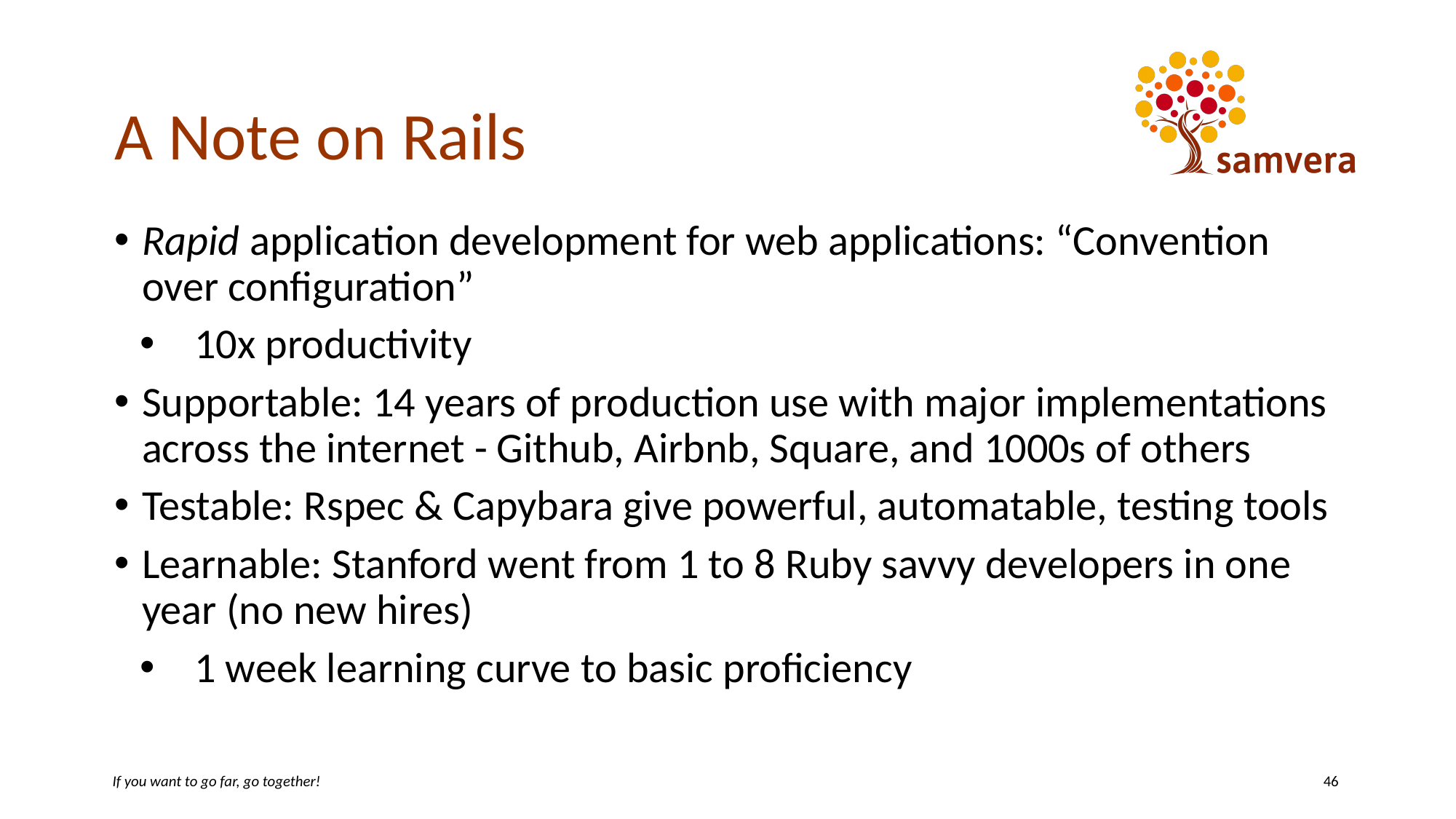

# A Note on Rails
Rapid application development for web applications: “Convention over configuration”
10x productivity
Supportable: 14 years of production use with major implementations across the internet - Github, Airbnb, Square, and 1000s of others
Testable: Rspec & Capybara give powerful, automatable, testing tools
Learnable: Stanford went from 1 to 8 Ruby savvy developers in one year (no new hires)
1 week learning curve to basic proficiency